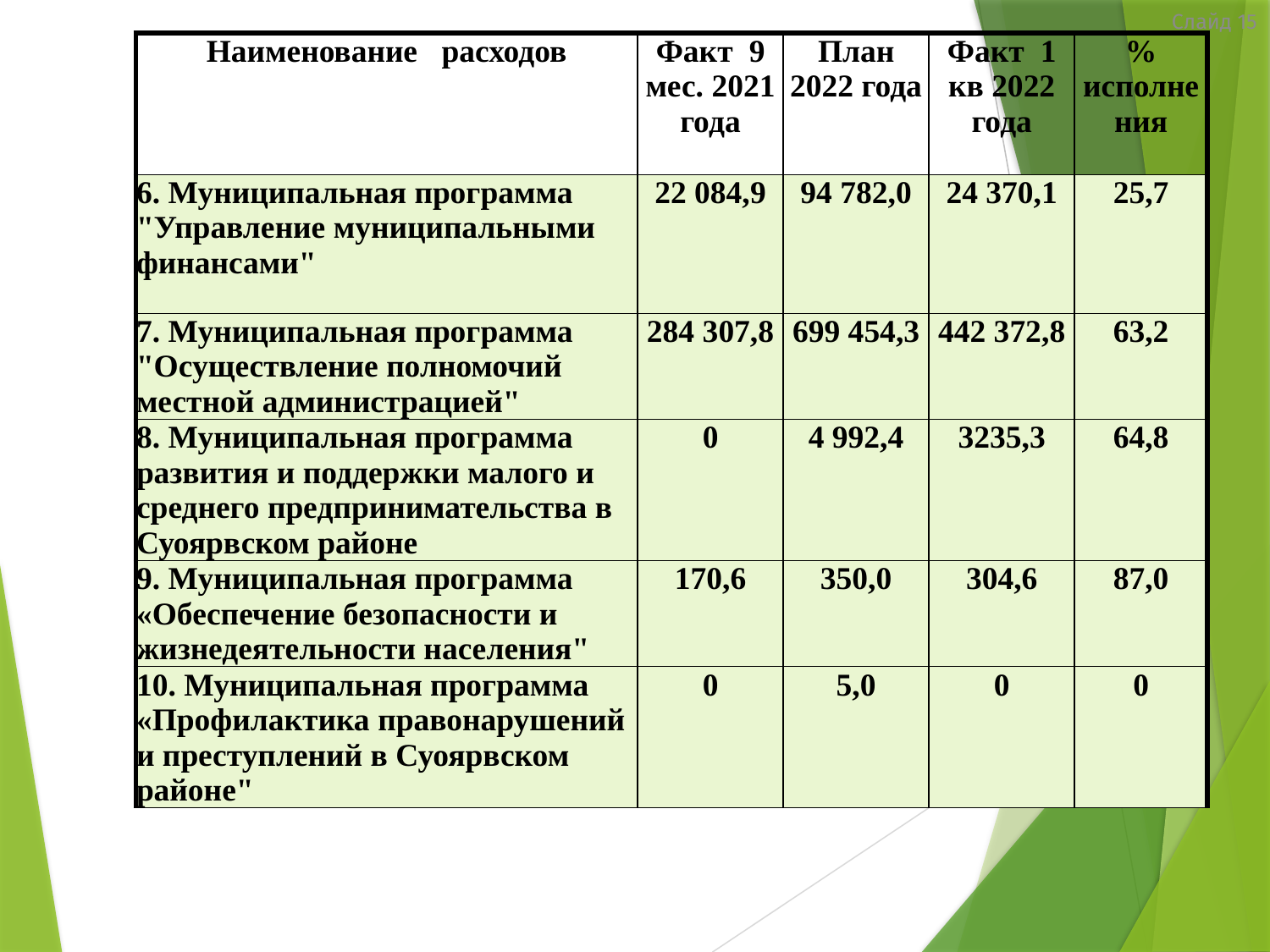

Слайд 15

| Наименование расходов | Факт 9 мес. 2021 года | План 2022 года | Факт 1 кв 2022 года | % исполнения |
| --- | --- | --- | --- | --- |
| 6. Муниципальная программа "Управление муниципальными финансами" | 22 084,9 | 94 782,0 | 24 370,1 | 25,7 |
| 7. Муниципальная программа "Осуществление полномочий местной администрацией" | 284 307,8 | 699 454,3 | 442 372,8 | 63,2 |
| 8. Муниципальная программа развития и поддержки малого и среднего предпринимательства в Суоярвском районе | 0 | 4 992,4 | 3235,3 | 64,8 |
| 9. Муниципальная программа «Обеспечение безопасности и жизнедеятельности населения" | 170,6 | 350,0 | 304,6 | 87,0 |
| 10. Муниципальная программа «Профилактика правонарушений и преступлений в Суоярвском районе" | 0 | 5,0 | 0 | 0 |